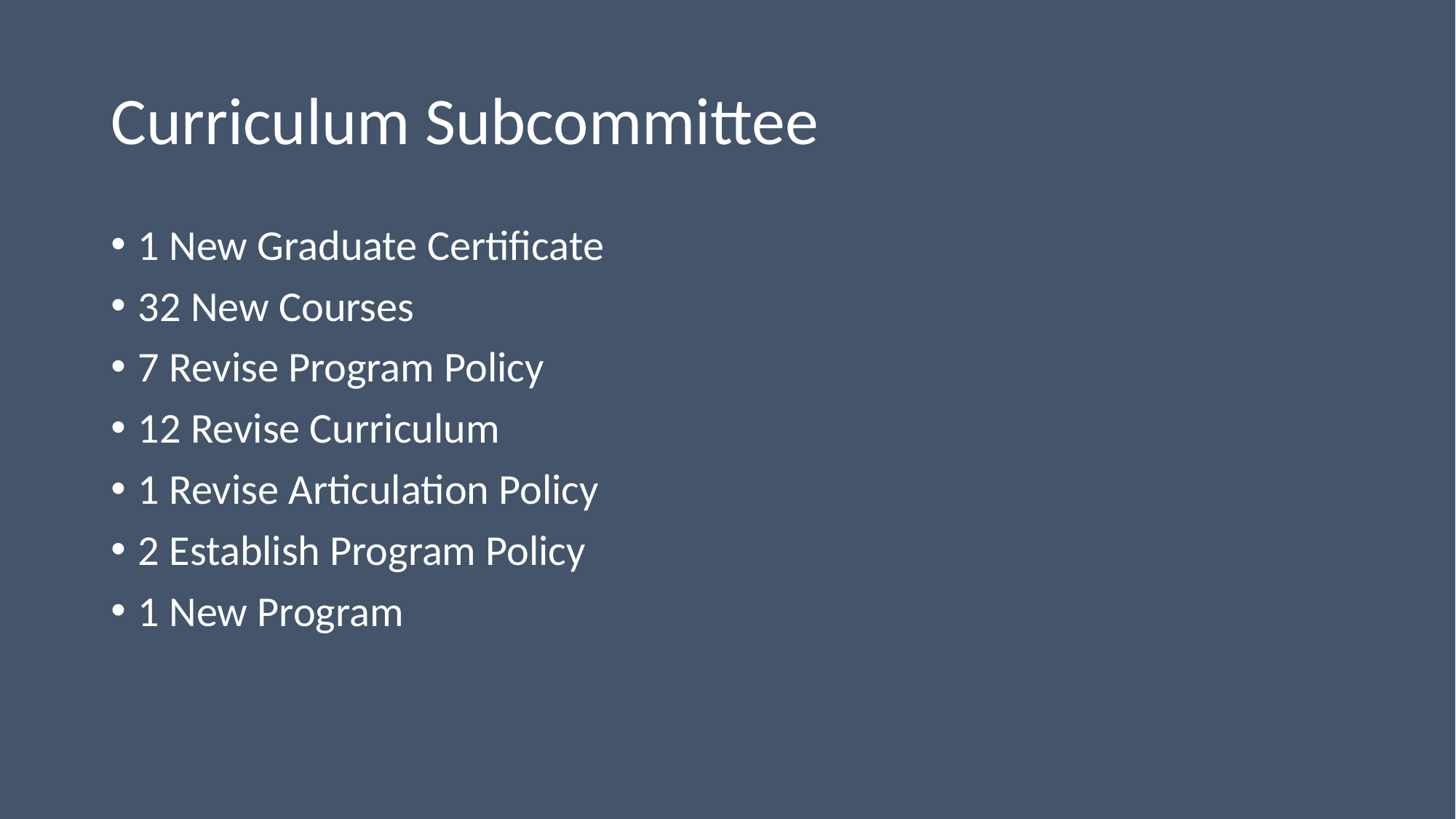

# Curriculum Subcommittee
1 New Graduate Certificate
32 New Courses
7 Revise Program Policy
12 Revise Curriculum
1 Revise Articulation Policy
2 Establish Program Policy
1 New Program